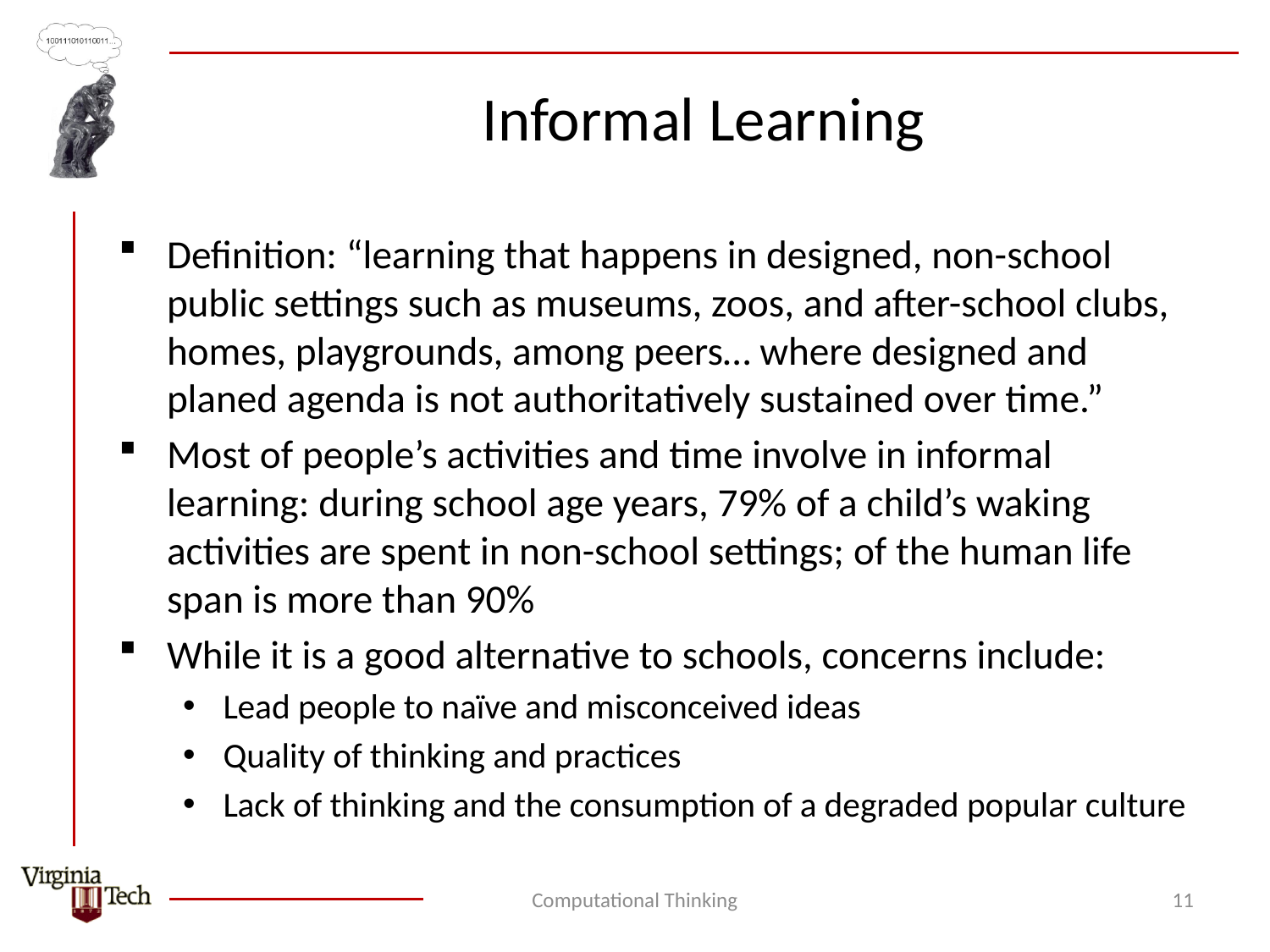

# Informal Learning
Definition: “learning that happens in designed, non-school public settings such as museums, zoos, and after-school clubs, homes, playgrounds, among peers… where designed and planed agenda is not authoritatively sustained over time.”
Most of people’s activities and time involve in informal learning: during school age years, 79% of a child’s waking activities are spent in non-school settings; of the human life span is more than 90%
While it is a good alternative to schools, concerns include:
Lead people to naïve and misconceived ideas
Quality of thinking and practices
Lack of thinking and the consumption of a degraded popular culture

Computational Thinking
11